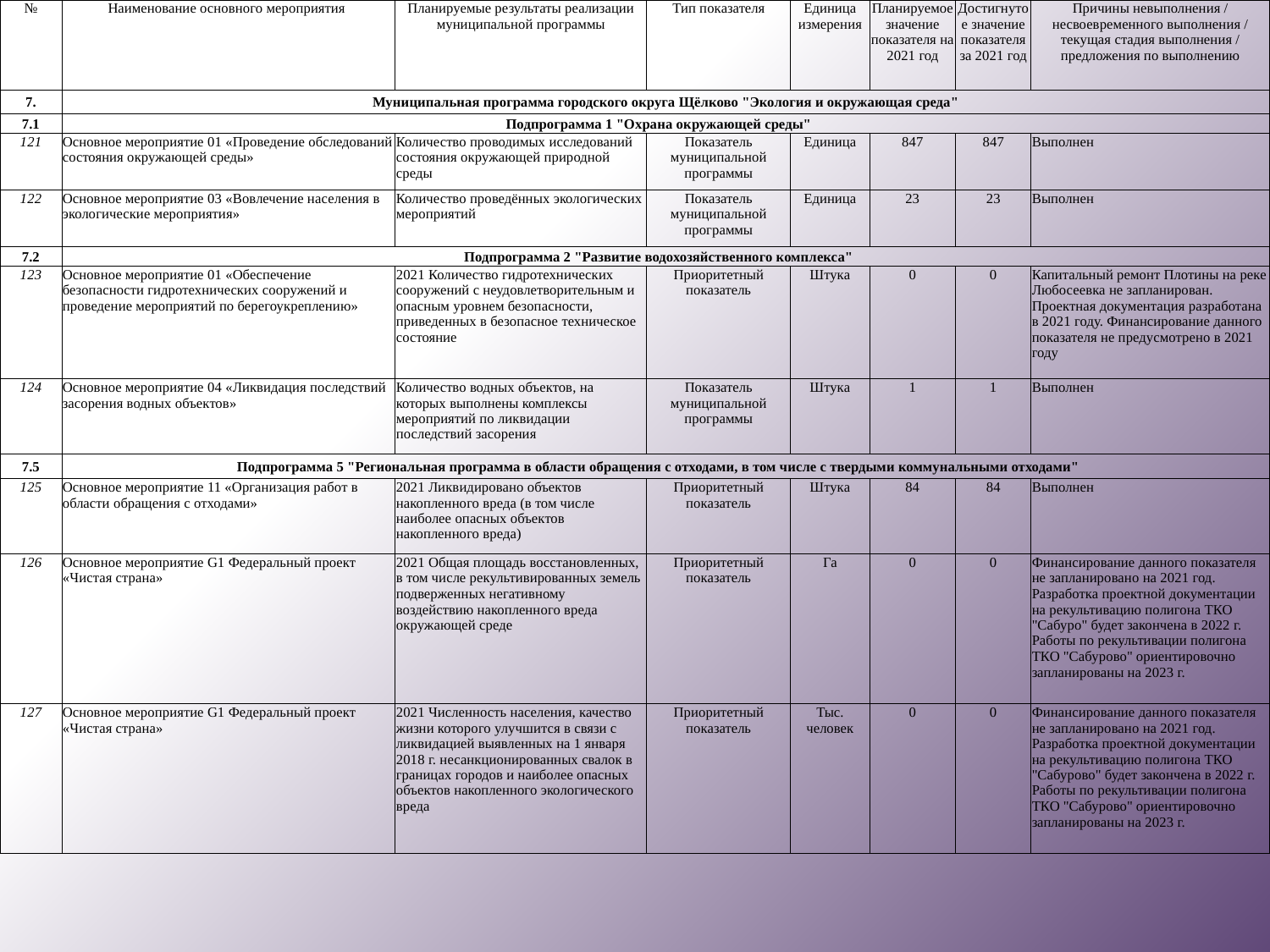

| № | Наименование основного мероприятия | Планируемые результаты реализации муниципальной программы | Тип показателя | Единица измерения | Планируемое значение показателя на 2021 год | Достигнутое значение показателя за 2021 год | Причины невыполнения / несвоевременного выполнения / текущая стадия выполнения / предложения по выполнению |
| --- | --- | --- | --- | --- | --- | --- | --- |
| 7. | Муниципальная программа городского округа Щёлково "Экология и окружающая среда" |  |  |  |  |  |  |
| 7.1 | Подпрограмма 1 "Охрана окружающей среды" |  |  |  |  |  |  |
| 121 | Основное мероприятие 01 «Проведение обследований состояния окружающей среды» | Количество проводимых исследований состояния окружающей природной среды | Показатель муниципальной программы | Единица | 847 | 847 | Выполнен |
| 122 | Основное мероприятие 03 «Вовлечение населения в экологические мероприятия» | Количество проведённых экологических мероприятий | Показатель муниципальной программы | Единица | 23 | 23 | Выполнен |
| 7.2 | Подпрограмма 2 "Развитие водохозяйственного комплекса" |  |  |  |  |  |  |
| 123 | Основное мероприятие 01 «Обеспечение безопасности гидротехнических сооружений и проведение мероприятий по берегоукреплению» | 2021 Количество гидротехнических сооружений с неудовлетворительным и опасным уровнем безопасности, приведенных в безопасное техническое состояние | Приоритетный показатель | Штука | 0 | 0 | Капитальный ремонт Плотины на реке Любосеевка не запланирован. Проектная документация разработана в 2021 году. Финансирование данного показателя не предусмотрено в 2021 году |
| 124 | Основное мероприятие 04 «Ликвидация последствий засорения водных объектов» | Количество водных объектов, на которых выполнены комплексы мероприятий по ликвидации последствий засорения | Показатель муниципальной программы | Штука | 1 | 1 | Выполнен |
| 7.5 | Подпрограмма 5 "Региональная программа в области обращения с отходами, в том числе с твердыми коммунальными отходами" |  |  |  |  |  |  |
| 125 | Основное мероприятие 11 «Организация работ в области обращения с отходами» | 2021 Ликвидировано объектов накопленного вреда (в том числе наиболее опасных объектов накопленного вреда) | Приоритетный показатель | Штука | 84 | 84 | Выполнен |
| 126 | Основное мероприятие G1 Федеральный проект «Чистая страна» | 2021 Общая площадь восстановленных, в том числе рекультивированных земель подверженных негативному воздействию накопленного вреда окружающей среде | Приоритетный показатель | Га | 0 | 0 | Финансирование данного показателя не запланировано на 2021 год. Разработка проектной документации на рекультивацию полигона ТКО "Сабуро" будет закончена в 2022 г. Работы по рекультивации полигона ТКО "Сабурово" ориентировочно запланированы на 2023 г. |
| 127 | Основное мероприятие G1 Федеральный проект «Чистая страна» | 2021 Численность населения, качество жизни которого улучшится в связи с ликвидацией выявленных на 1 января 2018 г. несанкционированных свалок в границах городов и наиболее опасных объектов накопленного экологического вреда | Приоритетный показатель | Тыс. человек | 0 | 0 | Финансирование данного показателя не запланировано на 2021 год. Разработка проектной документации на рекультивацию полигона ТКО "Сабурово" будет закончена в 2022 г. Работы по рекультивации полигона ТКО "Сабурово" ориентировочно запланированы на 2023 г. |